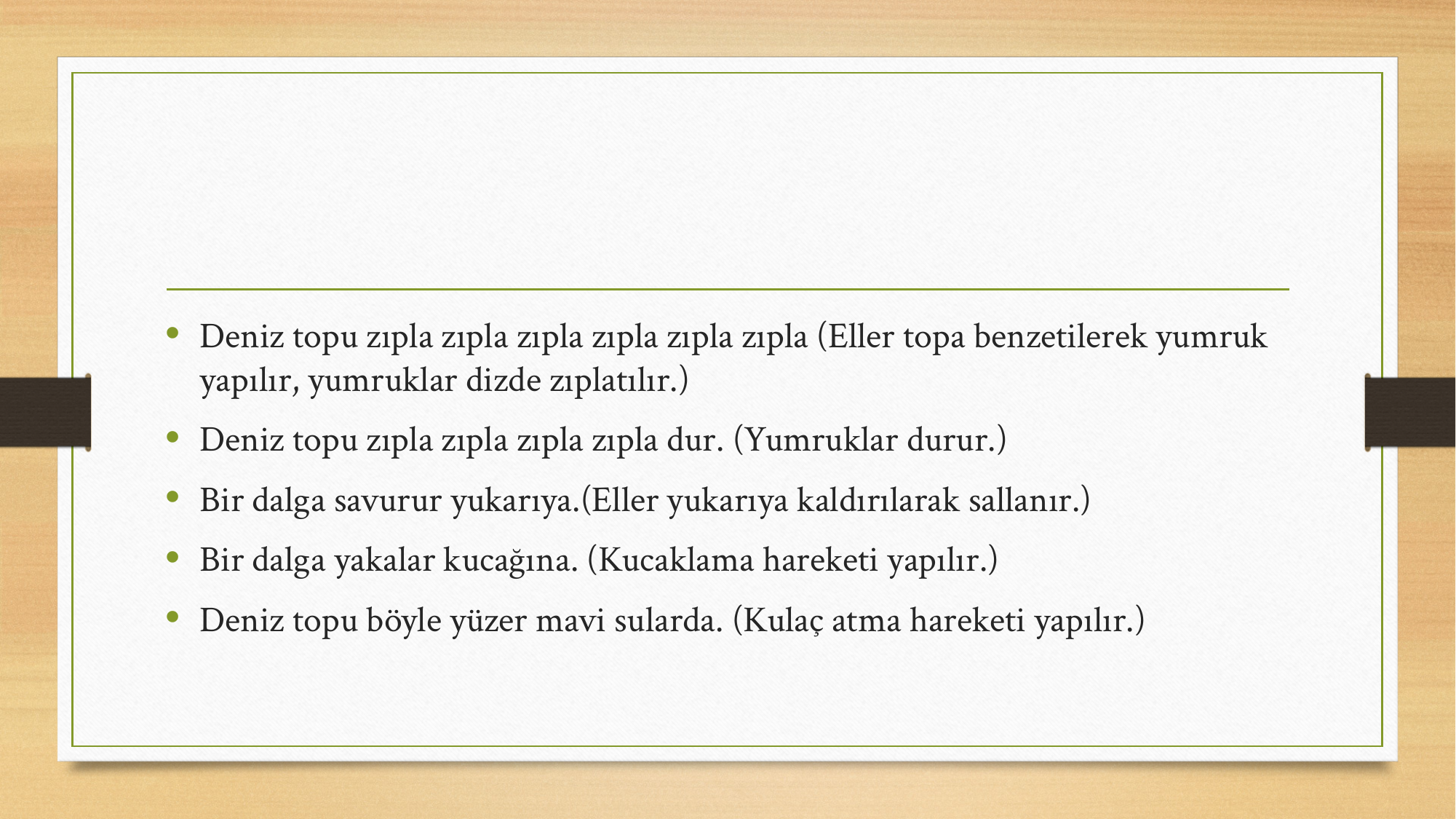

#
Deniz topu zıpla zıpla zıpla zıpla zıpla zıpla (Eller topa benzetilerek yumruk yapılır, yumruklar dizde zıplatılır.)
Deniz topu zıpla zıpla zıpla zıpla dur. (Yumruklar durur.)
Bir dalga savurur yukarıya.(Eller yukarıya kaldırılarak sallanır.)
Bir dalga yakalar kucağına. (Kucaklama hareketi yapılır.)
Deniz topu böyle yüzer mavi sularda. (Kulaç atma hareketi yapılır.)